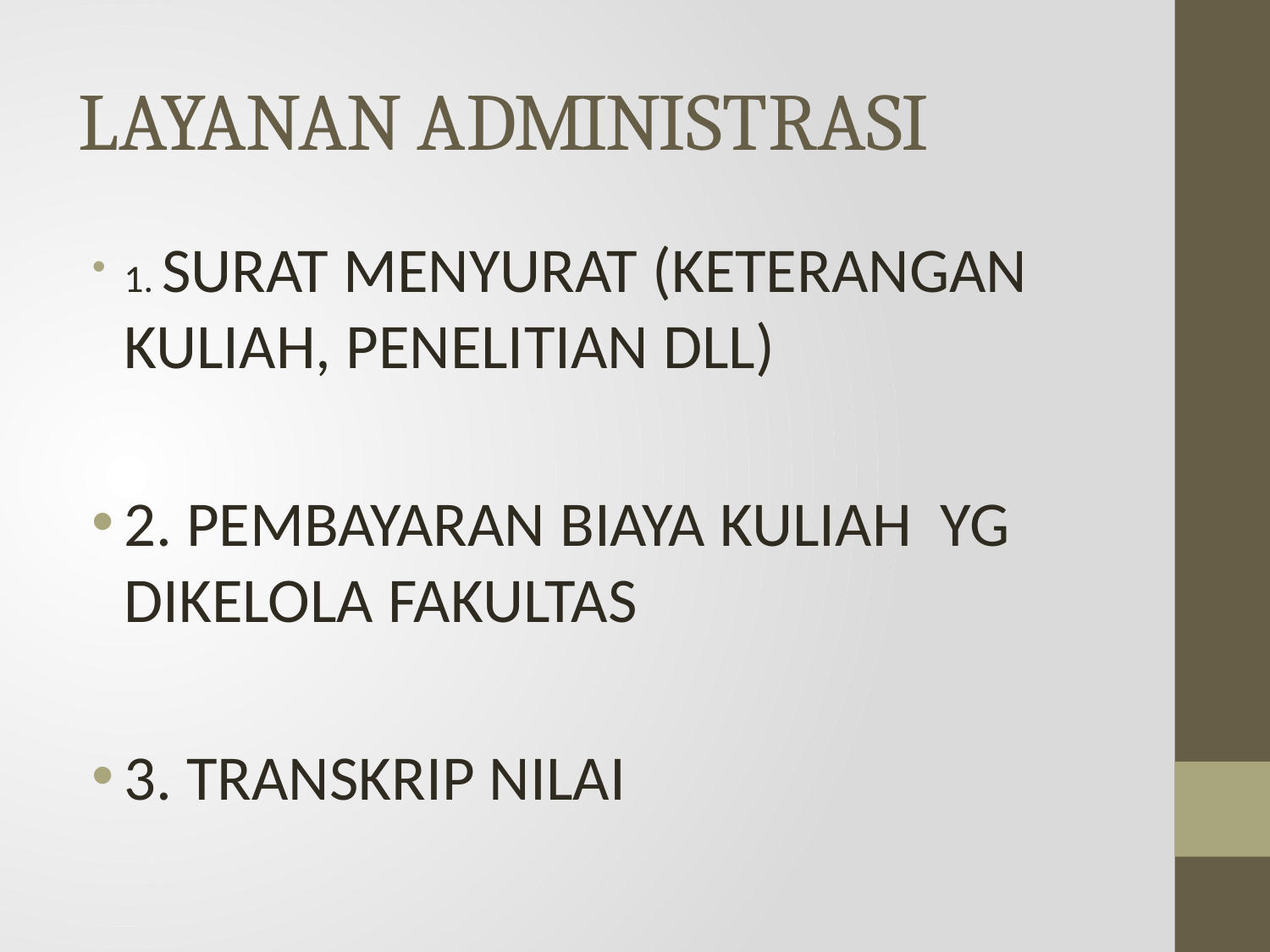

# LAYANAN ADMINISTRASI
1. SURAT MENYURAT (KETERANGAN KULIAH, PENELITIAN DLL)

2. PEMBAYARAN BIAYA KULIAH  YG DIKELOLA FAKULTAS

3. TRANSKRIP NILAI